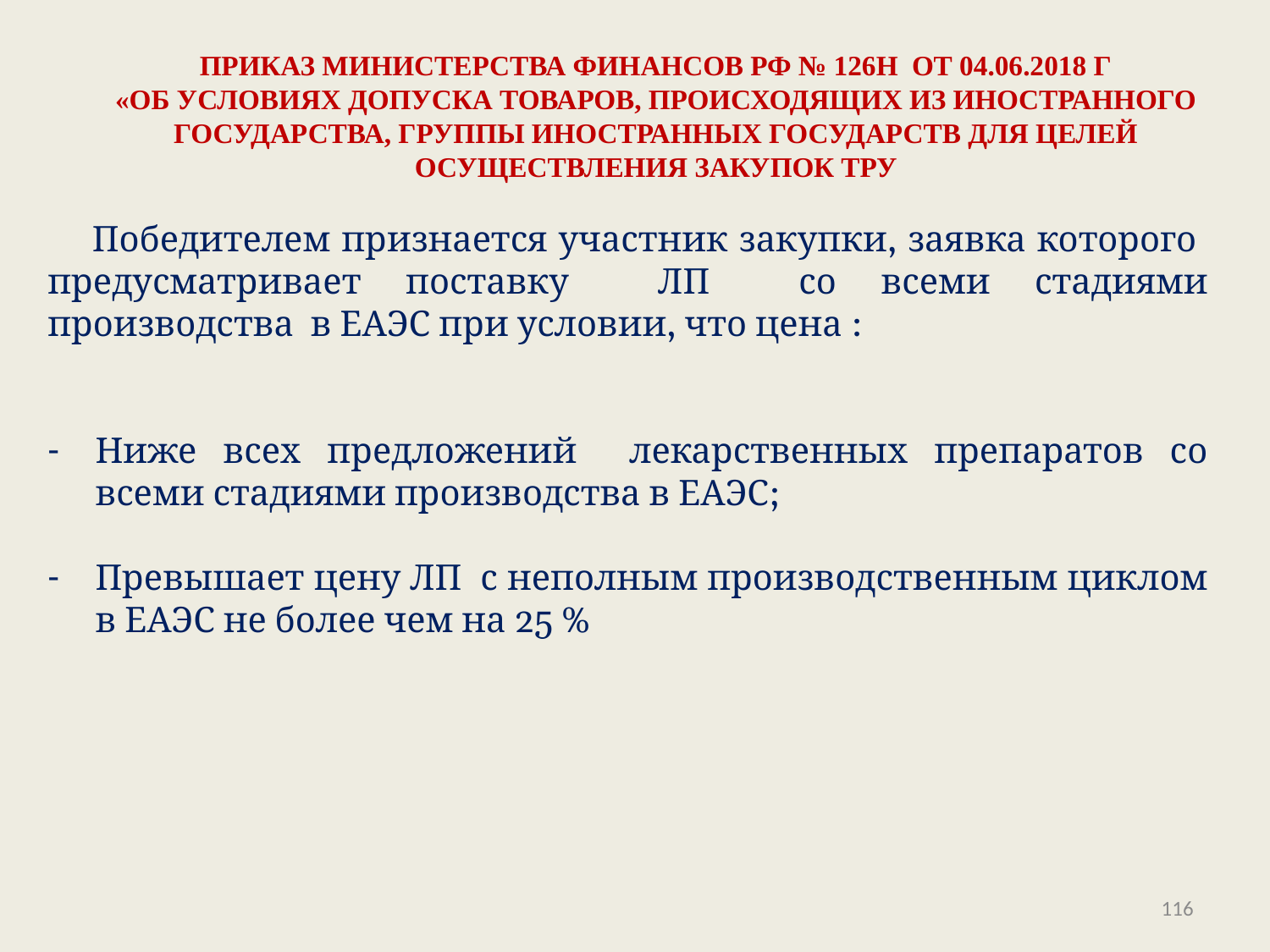

# ПРИКАЗ МИНИСТЕРСТВА ФИНАНСОВ РФ № 126Н  от 04.06.2018 г «Об условиях допуска товаров, происходящих из иностранного государства, группы иностранных государств для целей осуществления закупок тру

    Победителем признается участник закупки, заявка которого  предусматривает поставку  ЛП  со всеми стадиями производства  в ЕАЭС при условии, что цена :

Ниже всех предложений  лекарственных препаратов со всеми стадиями производства в ЕАЭС;

Превышает цену ЛП  с неполным производственным циклом в ЕАЭС не более чем на 25 %

116